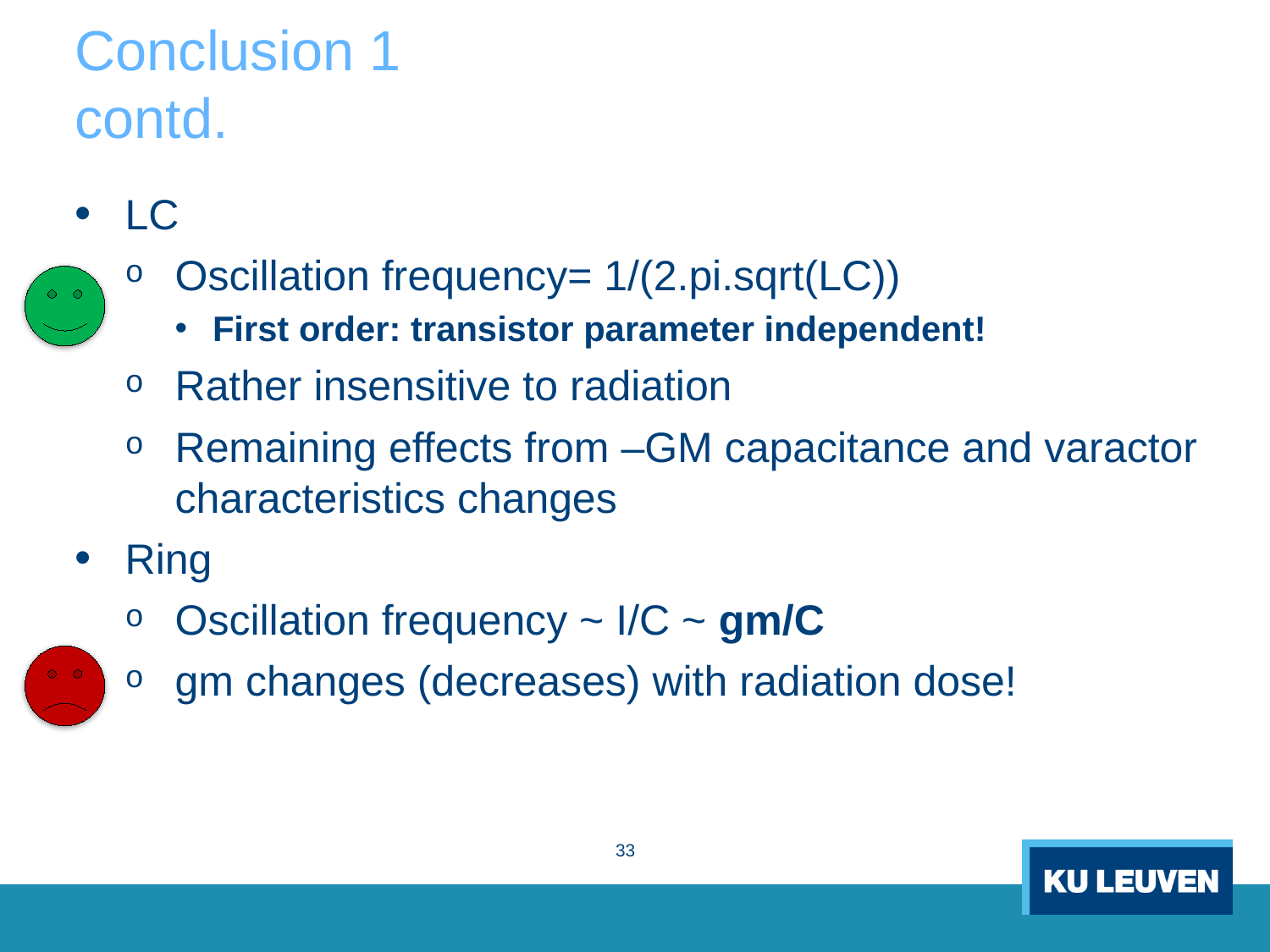

# Conclusion 1 contd.
LC
Oscillation frequency= 1/(2.pi.sqrt(LC))
First order: transistor parameter independent!
Rather insensitive to radiation
Remaining effects from –GM capacitance and varactor characteristics changes
Ring
Oscillation frequency ~ I/C ~ gm/C
gm changes (decreases) with radiation dose!

33